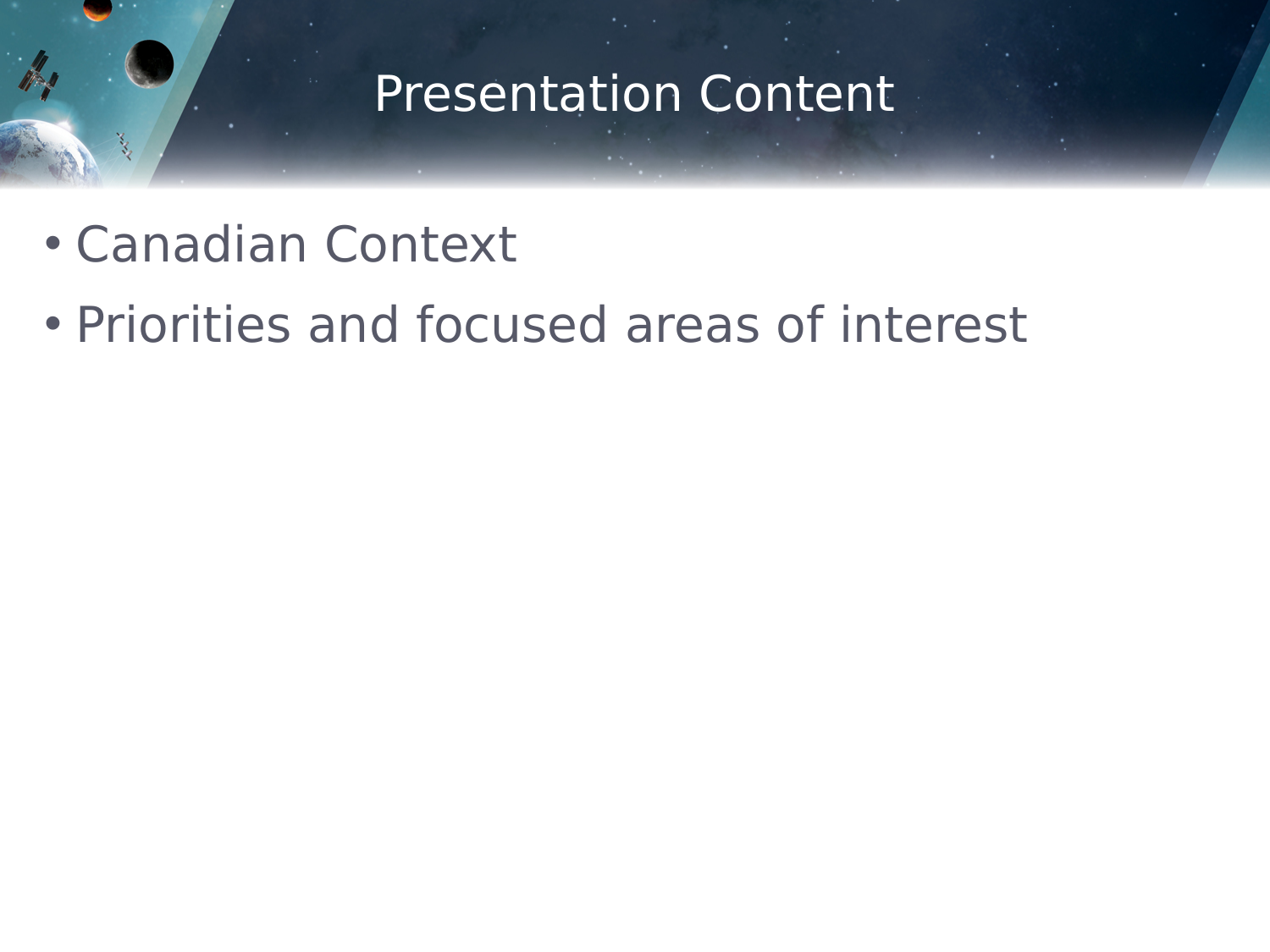

# Presentation Content
Canadian Context
Priorities and focused areas of interest

2   |